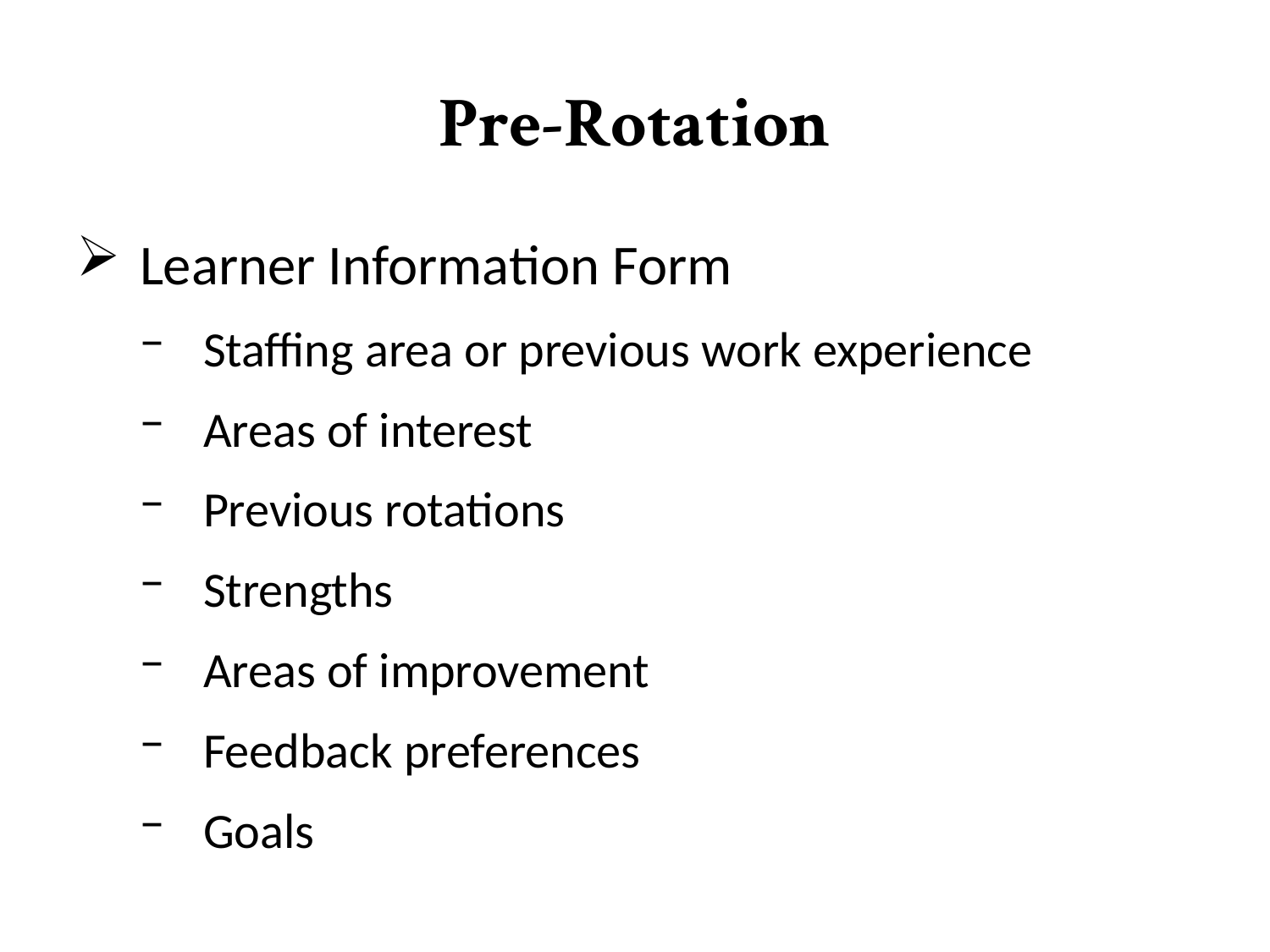

# Pre-Rotation
Learner Information Form
Staffing area or previous work experience
Areas of interest
Previous rotations
Strengths
Areas of improvement
Feedback preferences
Goals